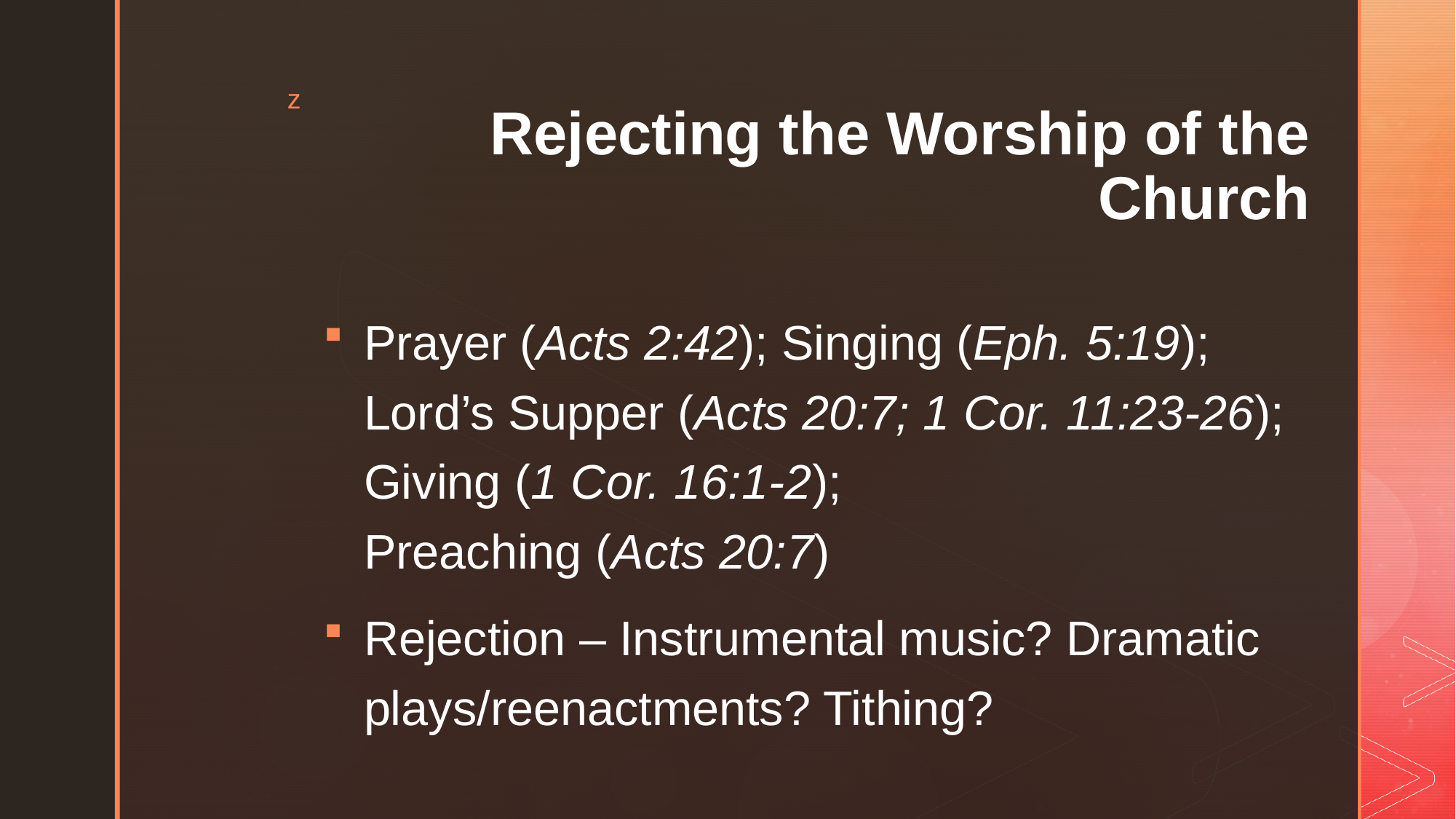

# Rejecting the Worship of the Church
Prayer (Acts 2:42); Singing (Eph. 5:19); Lord’s Supper (Acts 20:7; 1 Cor. 11:23-26); Giving (1 Cor. 16:1-2);                          Preaching (Acts 20:7)
Rejection – Instrumental music? Dramatic plays/reenactments? Tithing?